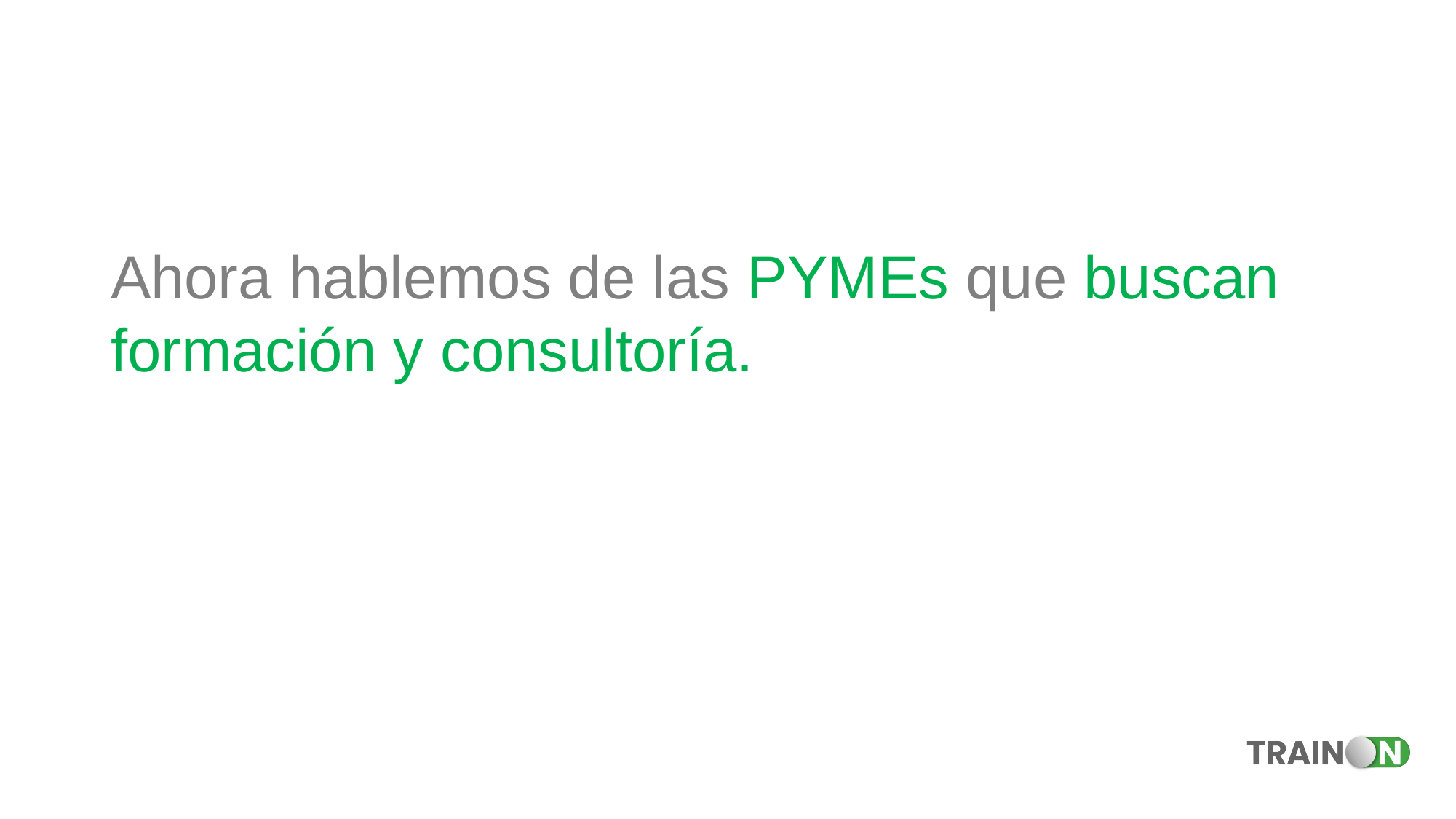

Ahora hablemos de las PYMEs que buscan formación y consultoría.